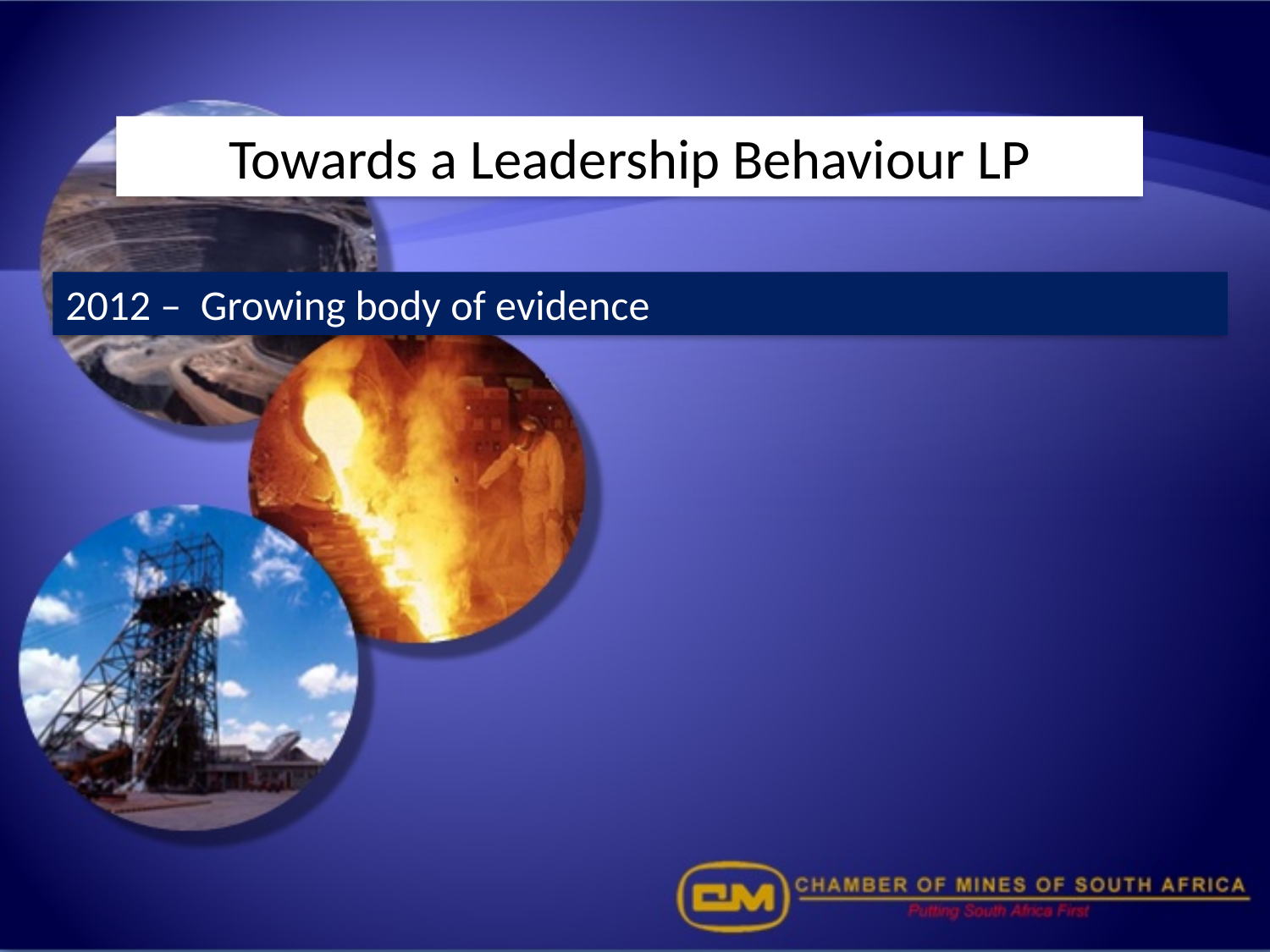

Towards a Leadership Behaviour LP
2012 –  Growing body of evidence
#